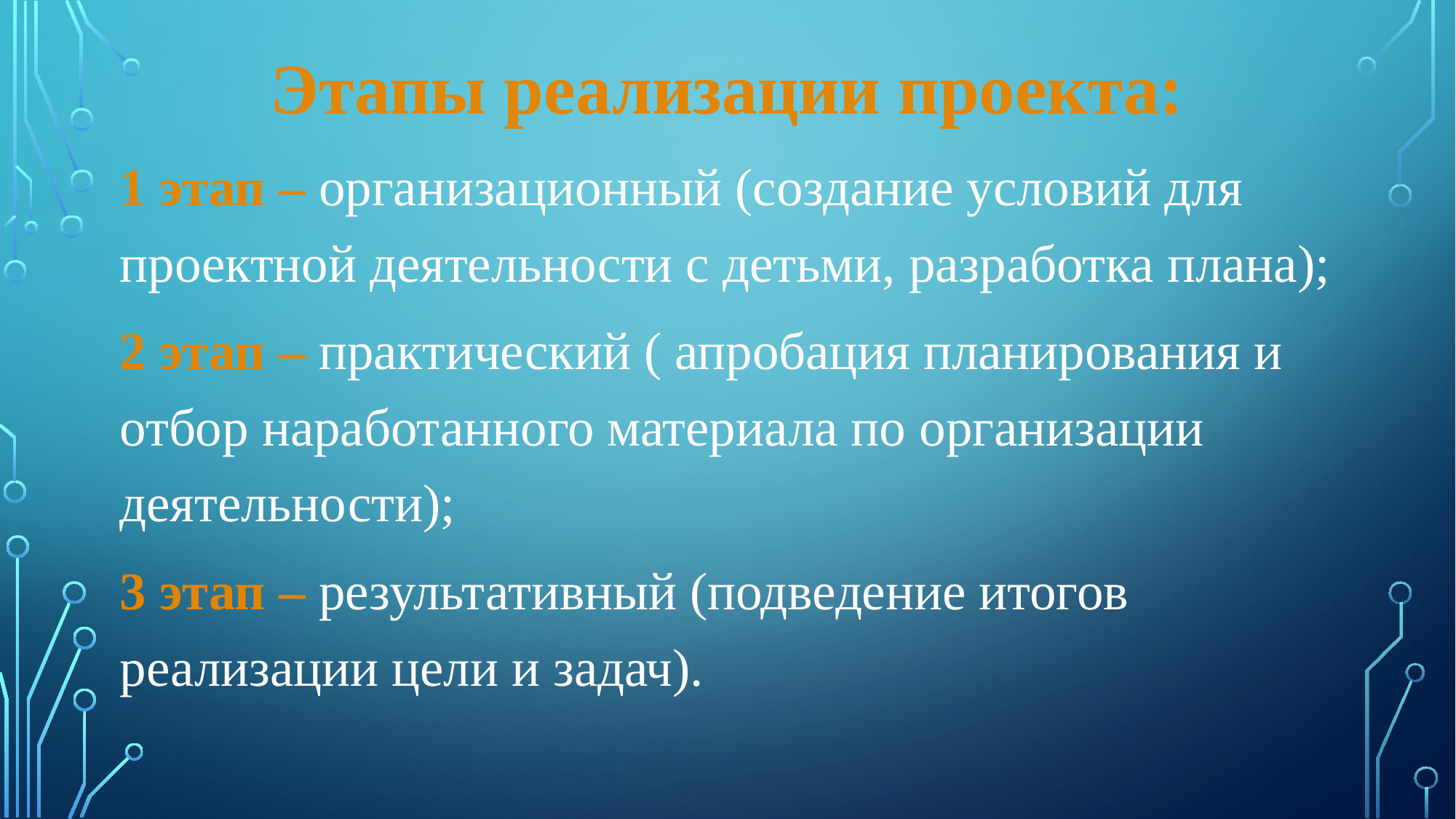

Этапы реализации проекта:
1 этап – организационный (создание условий для проектной деятельности с детьми, разработка плана);
2 этап – практический ( апробация планирования и отбор наработанного материала по организации деятельности);
3 этап – результативный (подведение итогов реализации цели и задач).